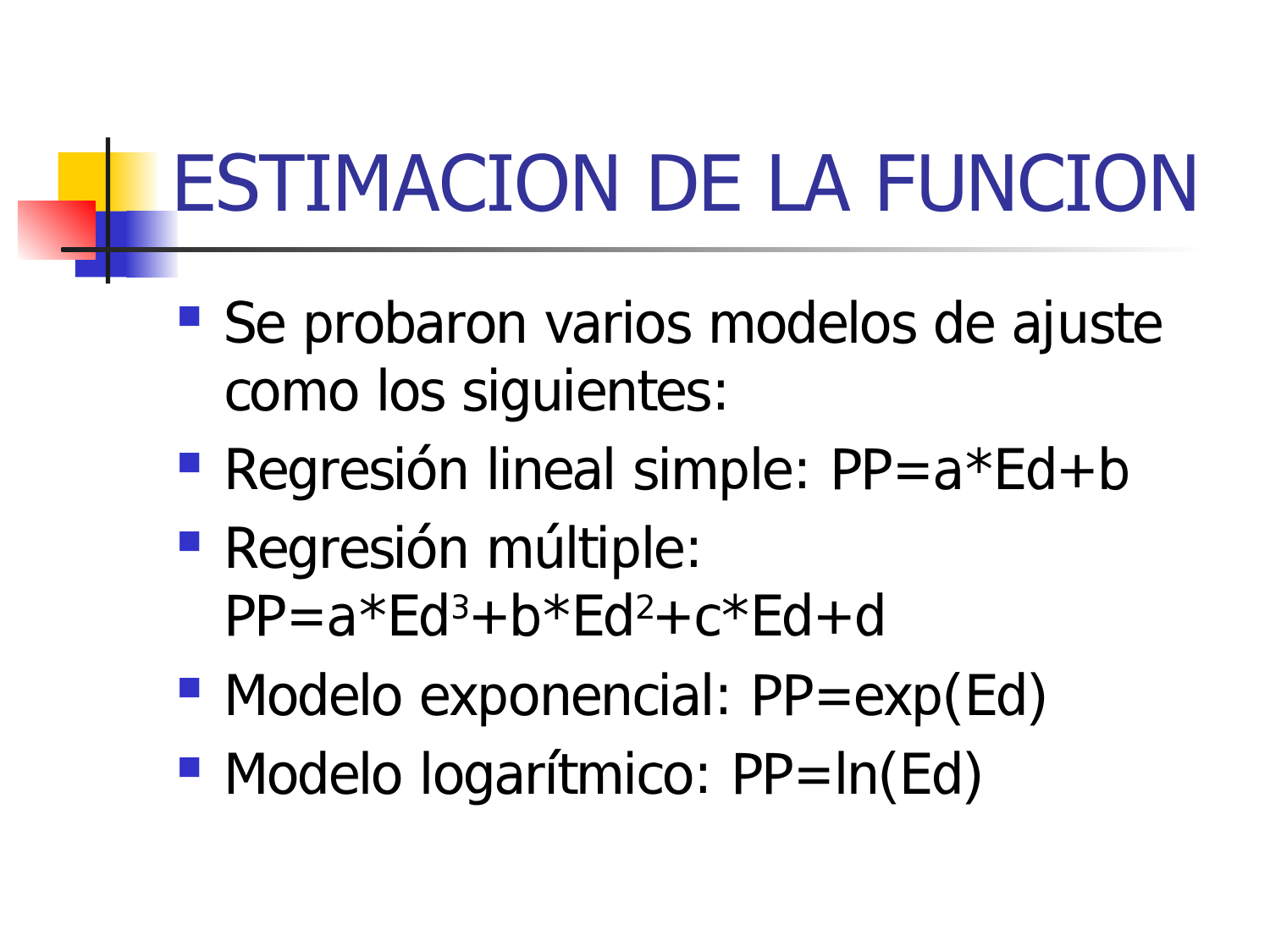

# ESTIMACION DE LA FUNCION
Se probaron varios modelos de ajuste como los siguientes:
Regresión lineal simple: PP=a*Ed+b
Regresión múltiple: PP=a*Ed3+b*Ed2+c*Ed+d
Modelo exponencial: PP=exp(Ed)
Modelo logarítmico: PP=ln(Ed)